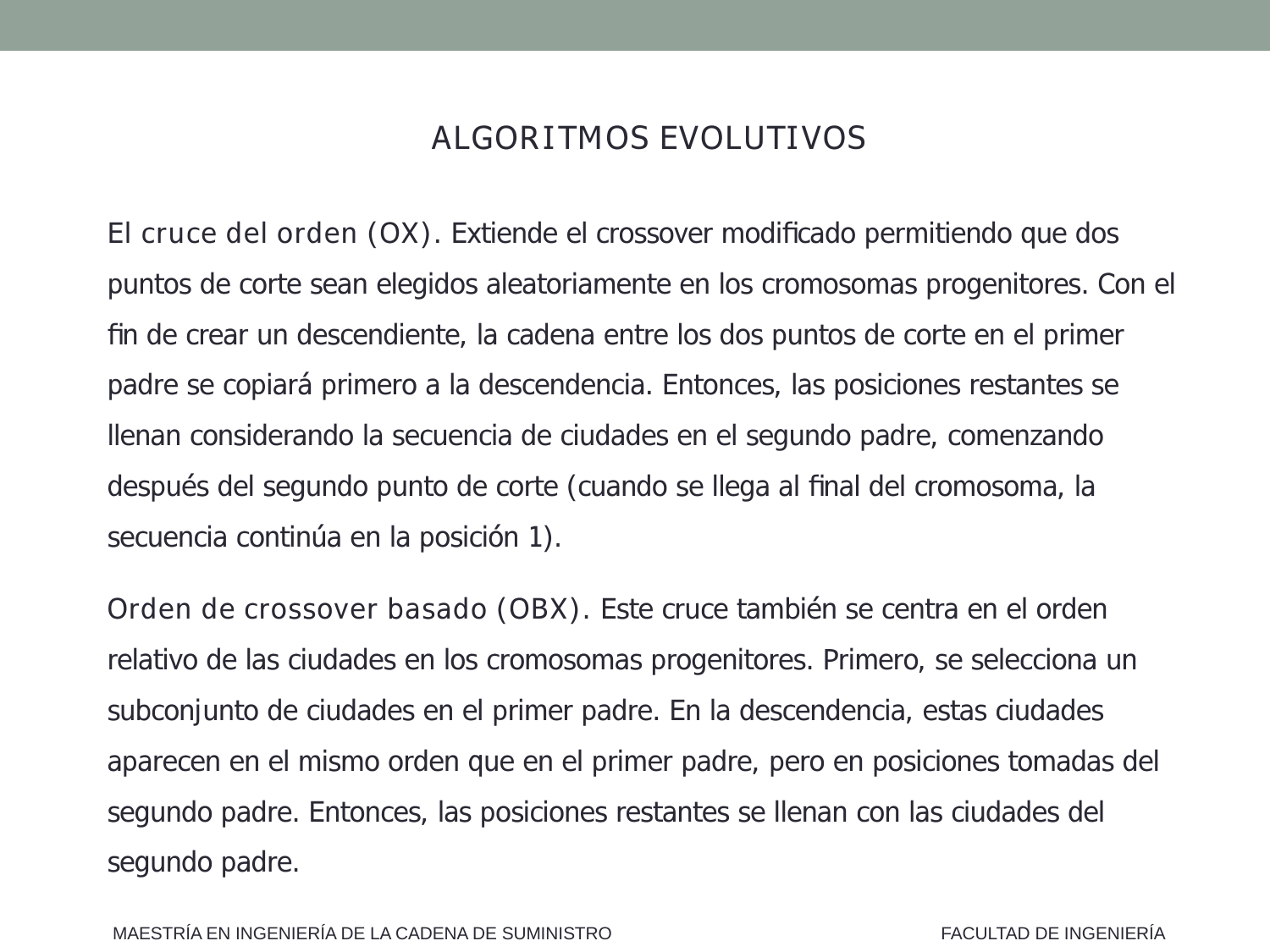

ALGORITMOS EVOLUTIVOS

El cruce del orden (OX). Extiende el crossover modificado permitiendo que dos puntos de corte sean elegidos aleatoriamente en los cromosomas progenitores. Con el fin de crear un descendiente, la cadena entre los dos puntos de corte en el primer padre se copiará primero a la descendencia. Entonces, las posiciones restantes se llenan considerando la secuencia de ciudades en el segundo padre, comenzando después del segundo punto de corte (cuando se llega al final del cromosoma, la secuencia continúa en la posición 1).
Orden de crossover basado (OBX). Este cruce también se centra en el orden relativo de las ciudades en los cromosomas progenitores. Primero, se selecciona un subconjunto de ciudades en el primer padre. En la descendencia, estas ciudades aparecen en el mismo orden que en el primer padre, pero en posiciones tomadas del segundo padre. Entonces, las posiciones restantes se llenan con las ciudades del segundo padre.
MAESTRÍA EN INGENIERÍA DE LA CADENA DE SUMINISTRO
FACULTAD DE INGENIERÍA